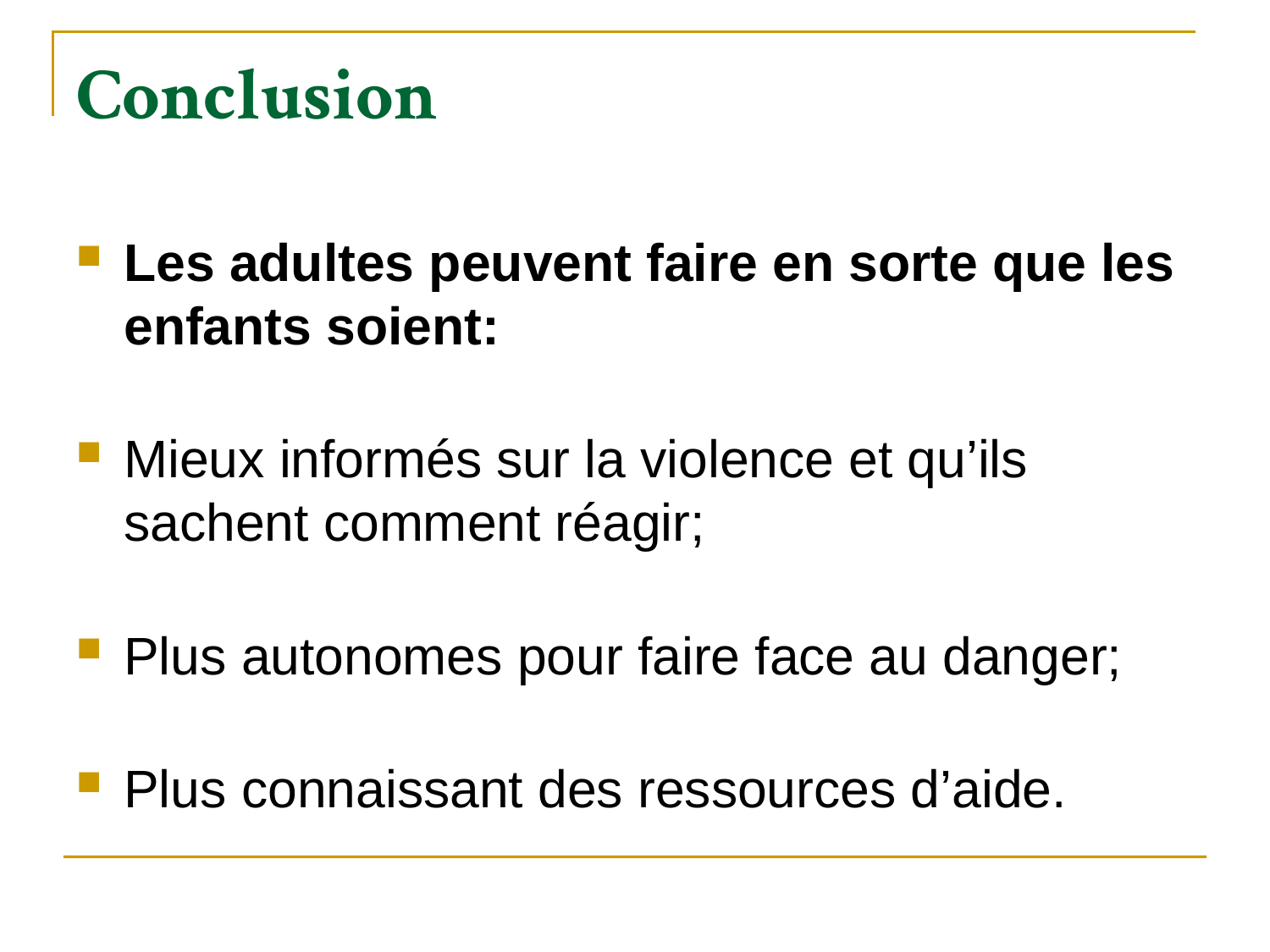

# Conclusion
Les adultes peuvent faire en sorte que les enfants soient:

Mieux informés sur la violence et qu’ils sachent comment réagir;

Plus autonomes pour faire face au danger;

Plus connaissant des ressources d’aide.